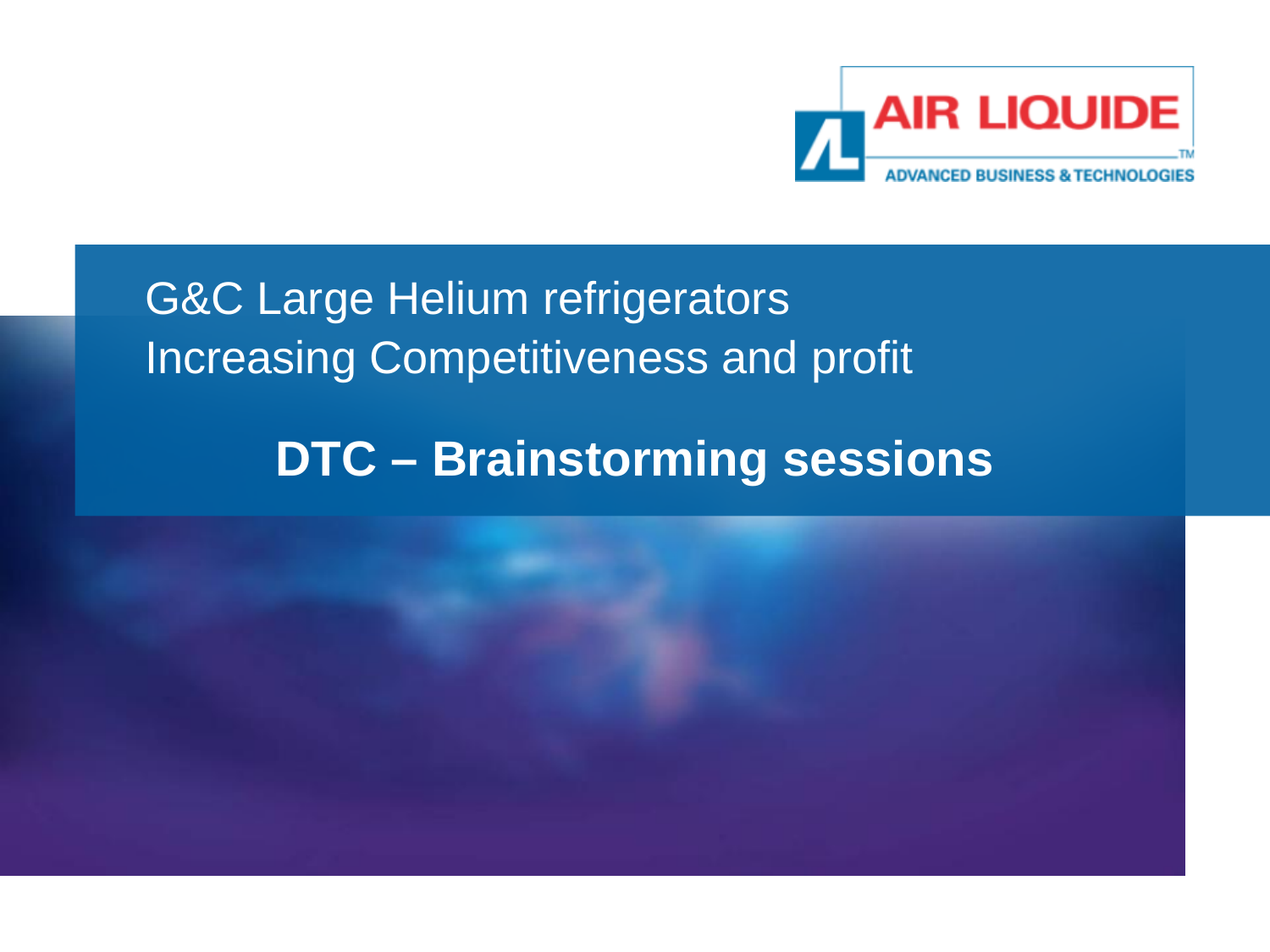

G&C Large Helium refrigerators
Increasing Competitiveness and profit

DTC – Brainstorming sessions

6/3/2015l   Pierre Roux Air Liquide Advanced Technologies
THIS DOCUMENT IS CONFIDENTIAL